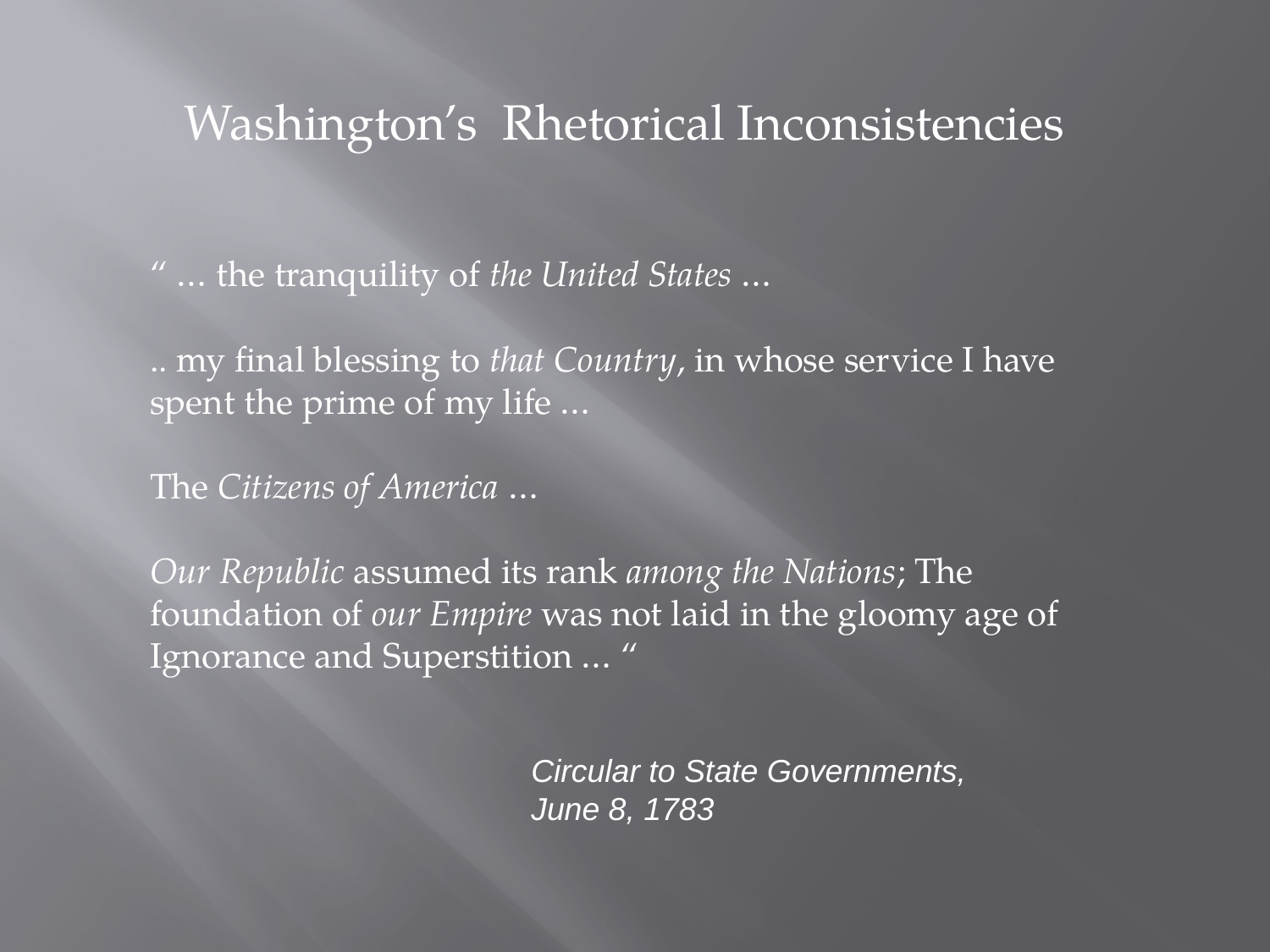

Washington’s  Rhetorical Inconsistencies

“ … the tranquility of the United States …

.. my final blessing to that Country, in whose service I have spent the prime of my life …

The Citizens of America …

Our Republic assumed its rank among the Nations; The foundation of our Empire was not laid in the gloomy age of Ignorance and Superstition … “

			Circular to State Governments, 				June 8, 1783